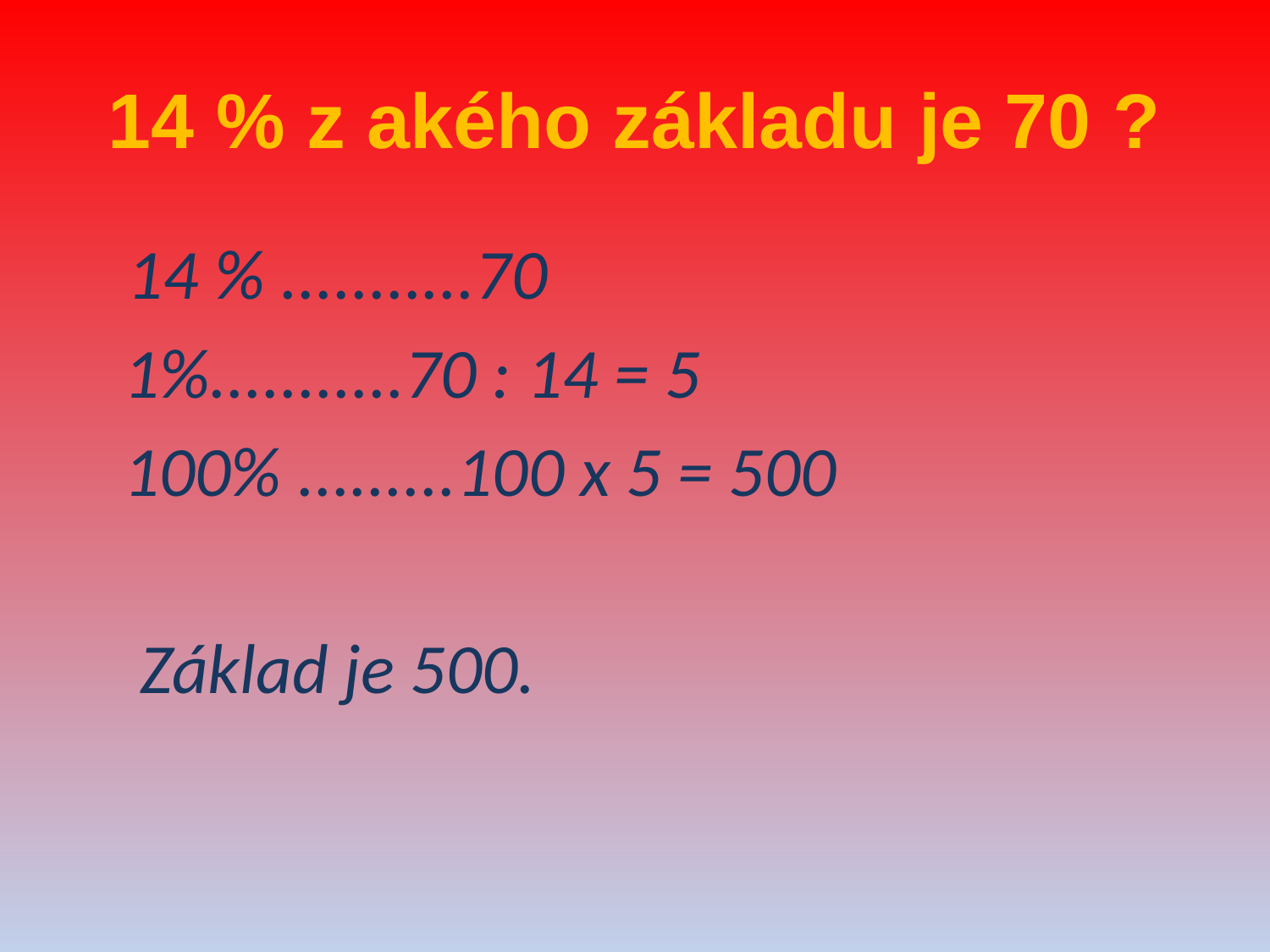

# 14 % z akého základu je 70 ?
    14 % ...........70
   1%...........70 : 14 = 5
   100% .........100 x 5 = 500

    Základ je 500.